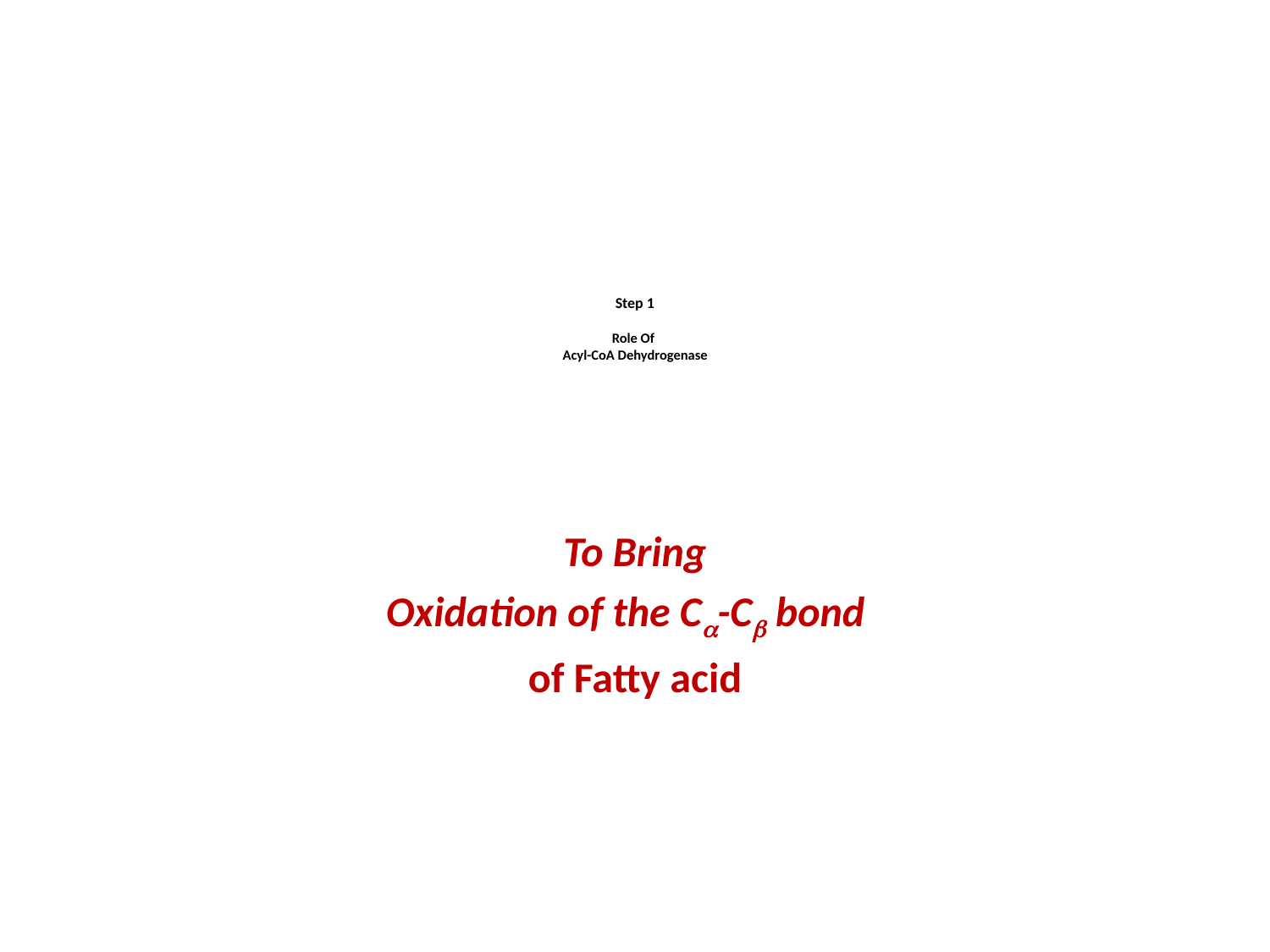

# Step 1 Role Of Acyl-CoA Dehydrogenase
To Bring
Oxidation of the Cα-Cβ bond
of Fatty acid